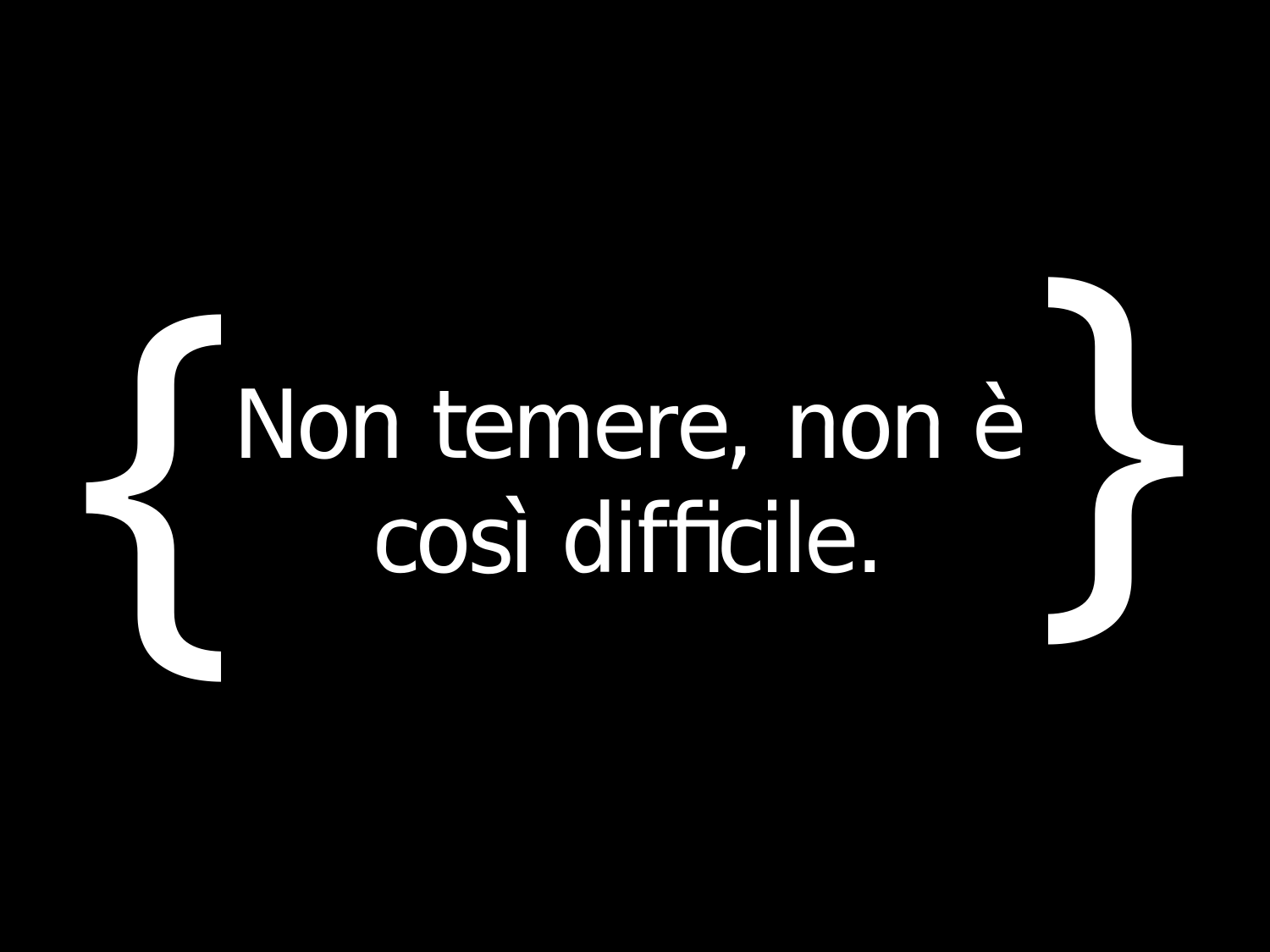

{
{
Non temere, non è così difficile.